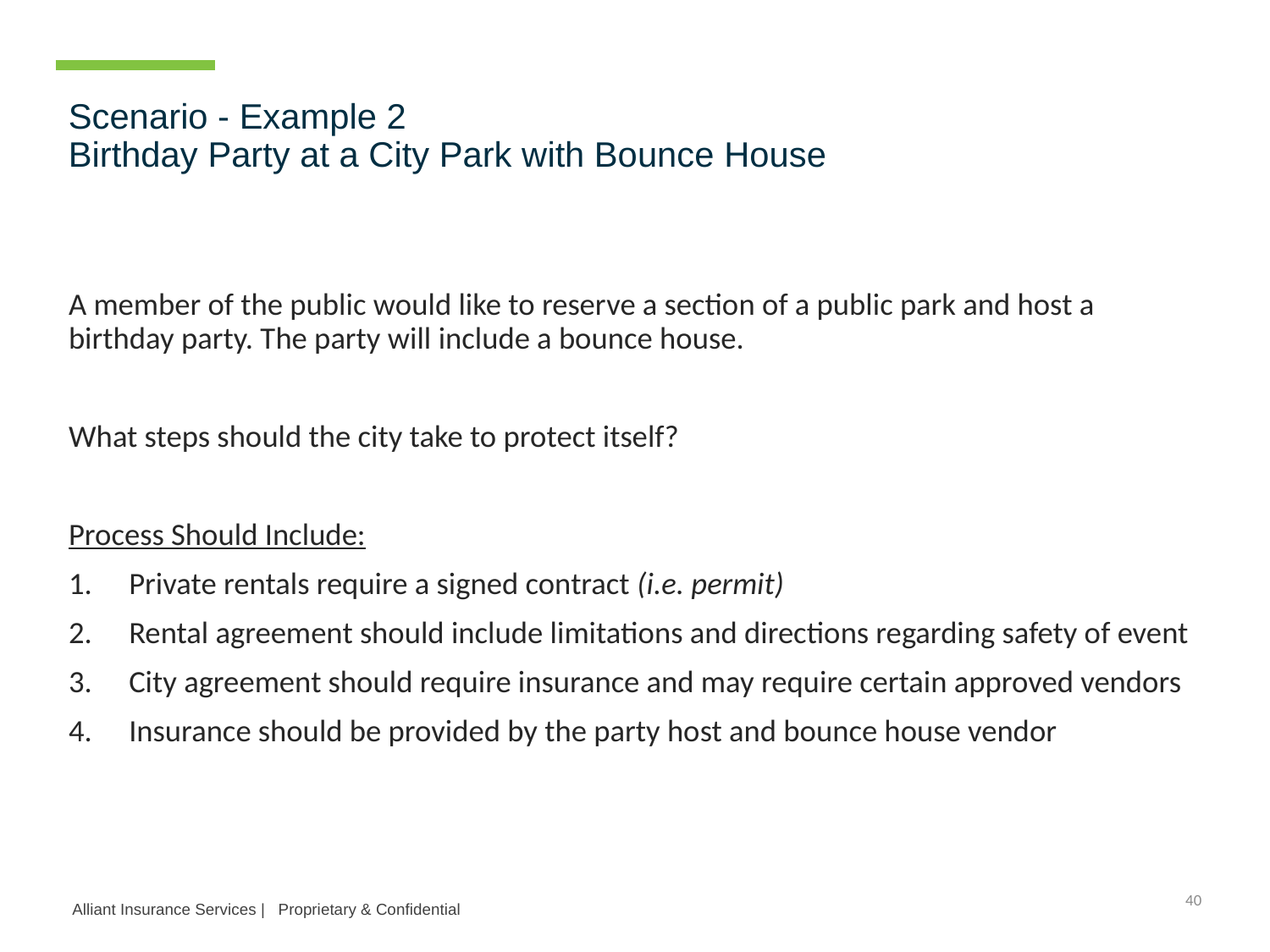

# Scenario - Example 2 Birthday Party at a City Park with Bounce House
A member of the public would like to reserve a section of a public park and host a birthday party. The party will include a bounce house.

What steps should the city take to protect itself?

Process Should Include:
Private rentals require a signed contract (i.e. permit)
Rental agreement should include limitations and directions regarding safety of event
City agreement should require insurance and may require certain approved vendors
Insurance should be provided by the party host and bounce house vendor

40